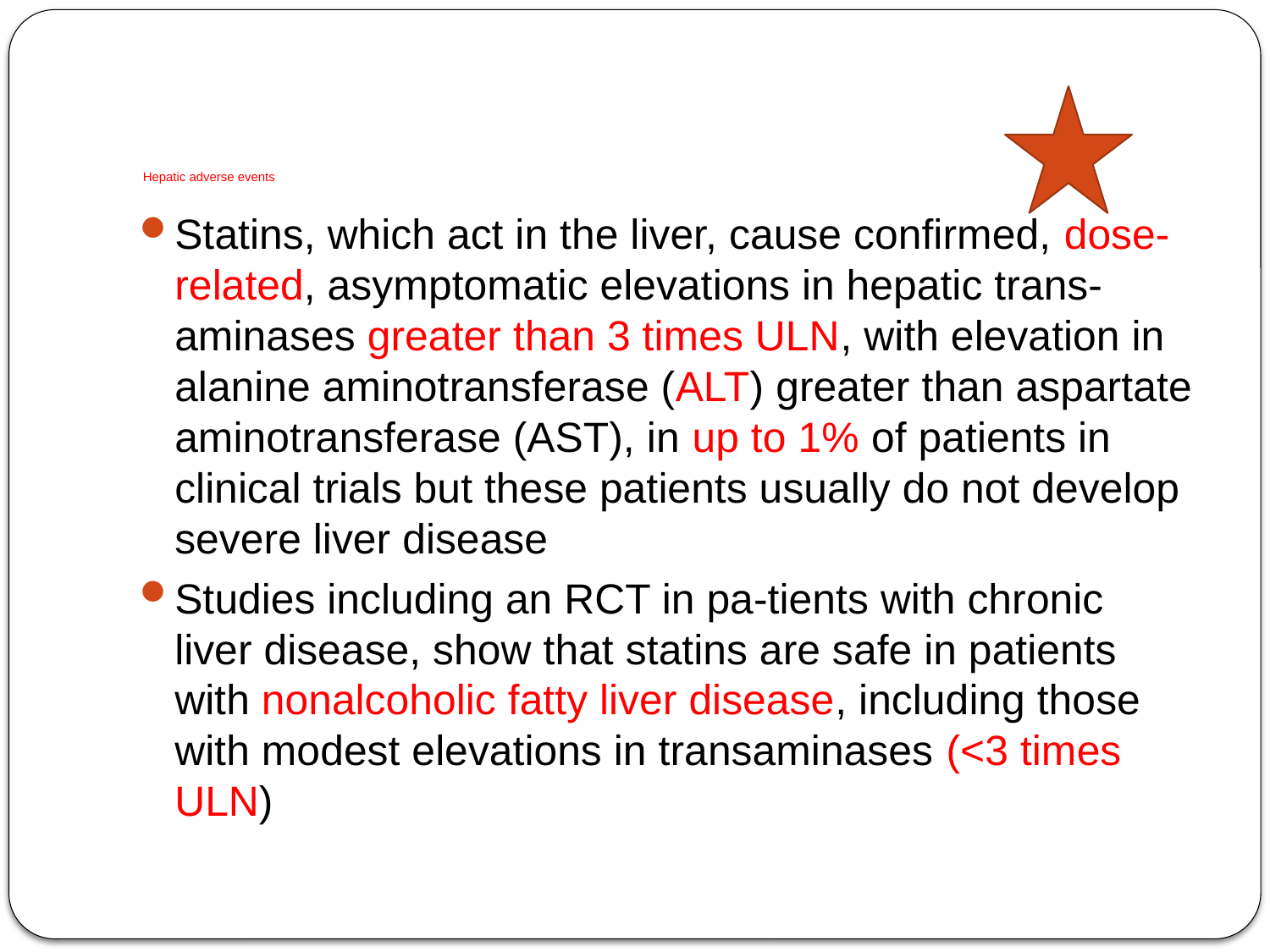

# Hepatic adverse events

Statins, which act in the liver, cause confirmed, dose-related, asymptomatic elevations in hepatic trans-aminases greater than 3 times ULN, with elevation in alanine aminotransferase (ALT) greater than aspartate aminotransferase (AST), in up to 1% of patients in clinical trials but these patients usually do not develop severe liver disease
Studies including an RCT in pa-tients with chronic liver disease, show that statins are safe in patients with nonalcoholic fatty liver disease, including those with modest elevations in transaminases (<3 times ULN)